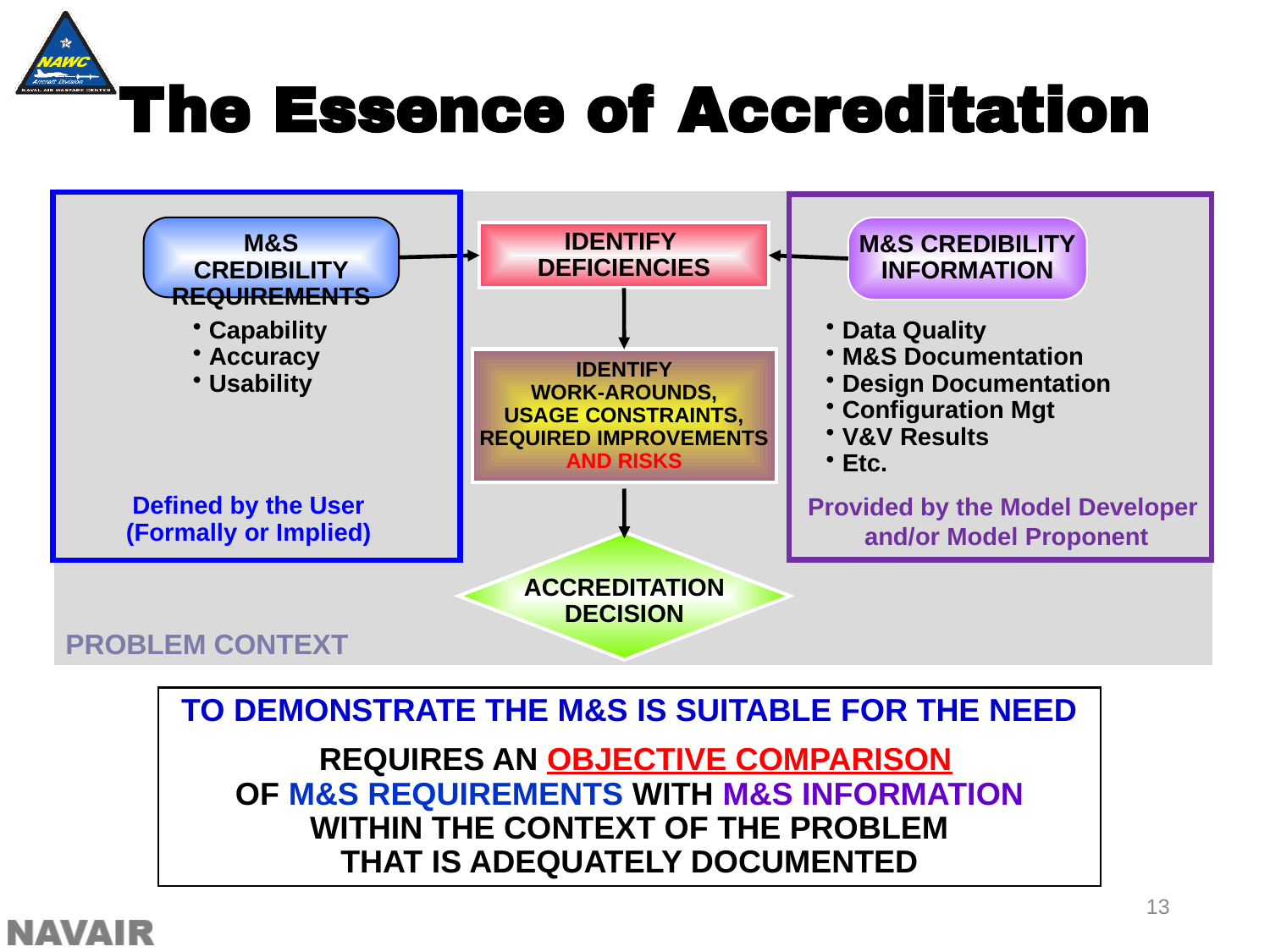

The Essence of Accreditation

M&S CREDIBILITY
REQUIREMENTS
M&S CREDIBILITY
INFORMATION
IDENTIFY
DEFICIENCIES
Capability
Accuracy
Usability
Data Quality
M&S Documentation
Design Documentation
Configuration Mgt
V&V Results
Etc.

IDENTIFY
WORK-AROUNDS,
USAGE CONSTRAINTS,
REQUIRED IMPROVEMENTS
AND RISKS
Provided by the Model Developer
 and/or Model Proponent
Defined by the User
(Formally or Implied)
ACCREDITATION
DECISION
PROBLEM CONTEXT
TO DEMONSTRATE THE M&S IS SUITABLE FOR THE NEED

   REQUIRES AN OBJECTIVE COMPARISON
OF M&S REQUIREMENTS WITH M&S INFORMATION
WITHIN THE CONTEXT OF THE PROBLEM
THAT IS ADEQUATELY DOCUMENTED
13